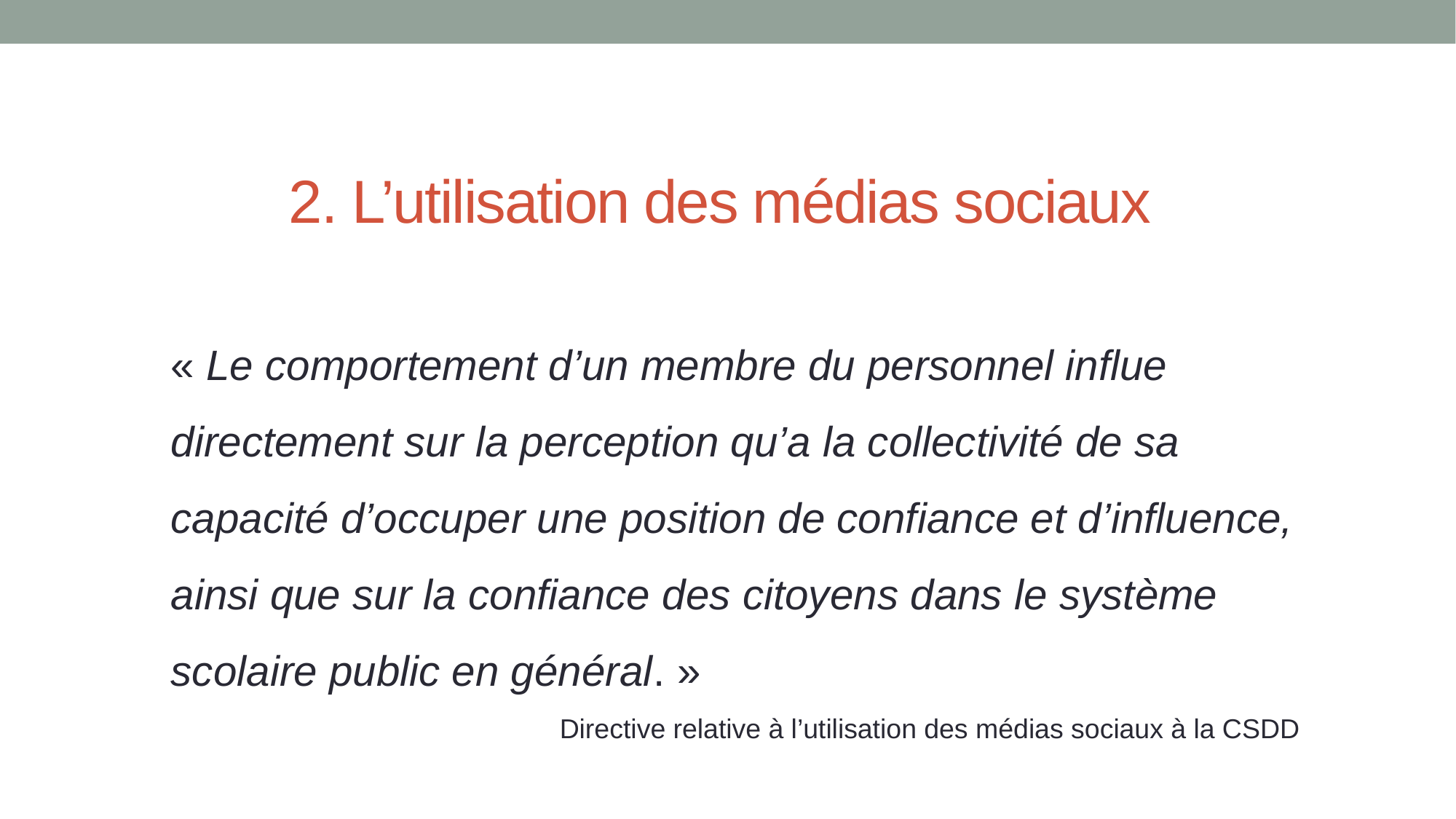

# 2. L’utilisation des médias sociaux
« Le comportement d’un membre du personnel influe directement sur la perception qu’a la collectivité de sa capacité d’occuper une position de confiance et d’influence, ainsi que sur la confiance des citoyens dans le système scolaire public en général. »
Directive relative à l’utilisation des médias sociaux à la CSDD